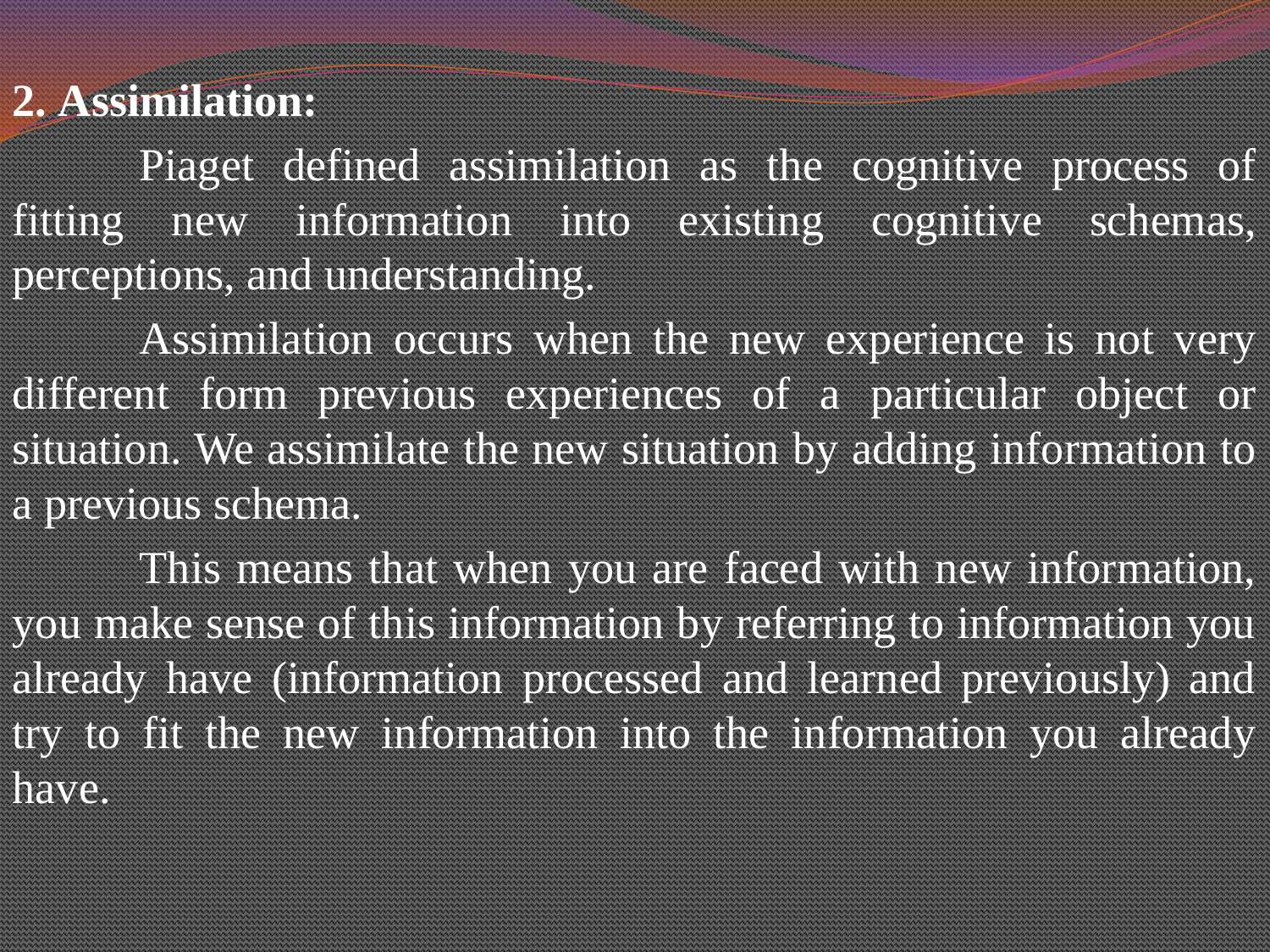

2. Assimilation:
	Piaget defined assimilation as the cognitive process of fitting new information into existing cognitive schemas, perceptions, and understanding.
	Assimilation occurs when the new experience is not very different form previous experiences of a particular object or situation. We assimilate the new situation by adding information to a previous schema.
	This means that when you are faced with new information, you make sense of this information by referring to information you already have (information processed and learned previously) and try to fit the new information into the information you already have.

#